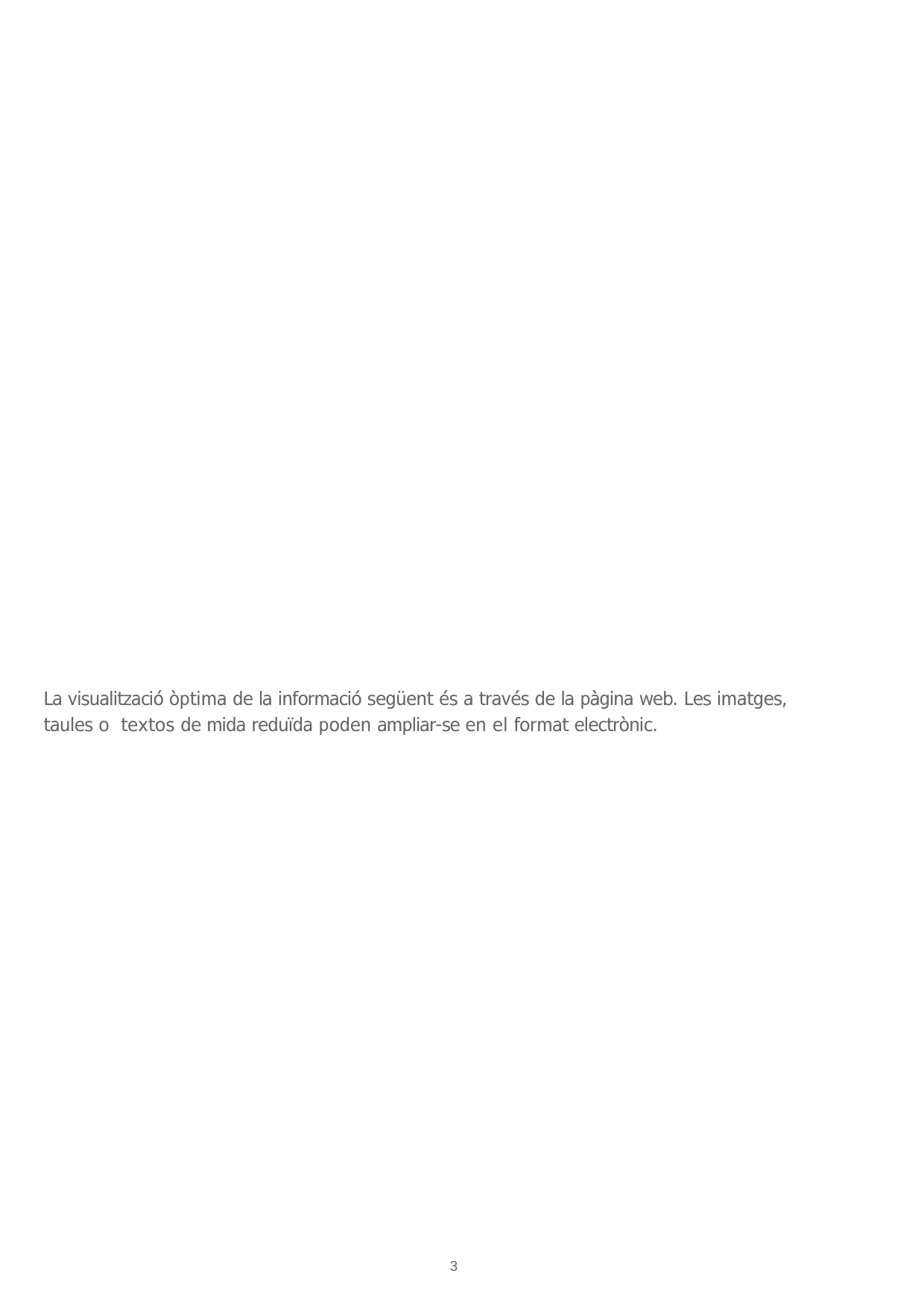

La visualització òptima de la informació següent és a través de la pàgina web. Les imatges, taules o  textos de mida reduïda poden ampliar-se en el format electrònic.
3